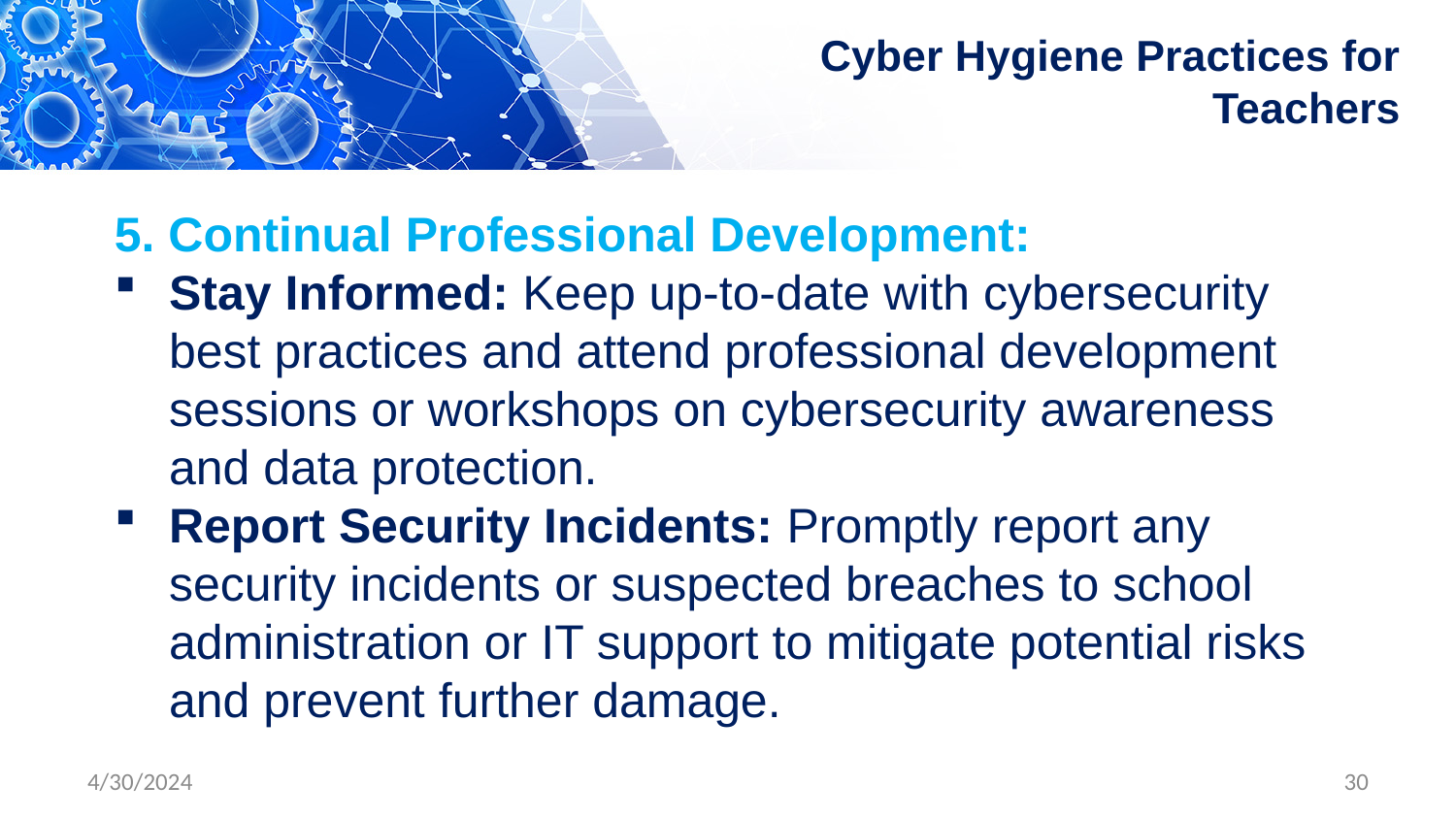

# Cyber Hygiene Practices for Teachers

5. Continual Professional Development:
Stay Informed: Keep up-to-date with cybersecurity best practices and attend professional development sessions or workshops on cybersecurity awareness and data protection.
Report Security Incidents: Promptly report any security incidents or suspected breaches to school administration or IT support to mitigate potential risks and prevent further damage.
4/30/2024
30